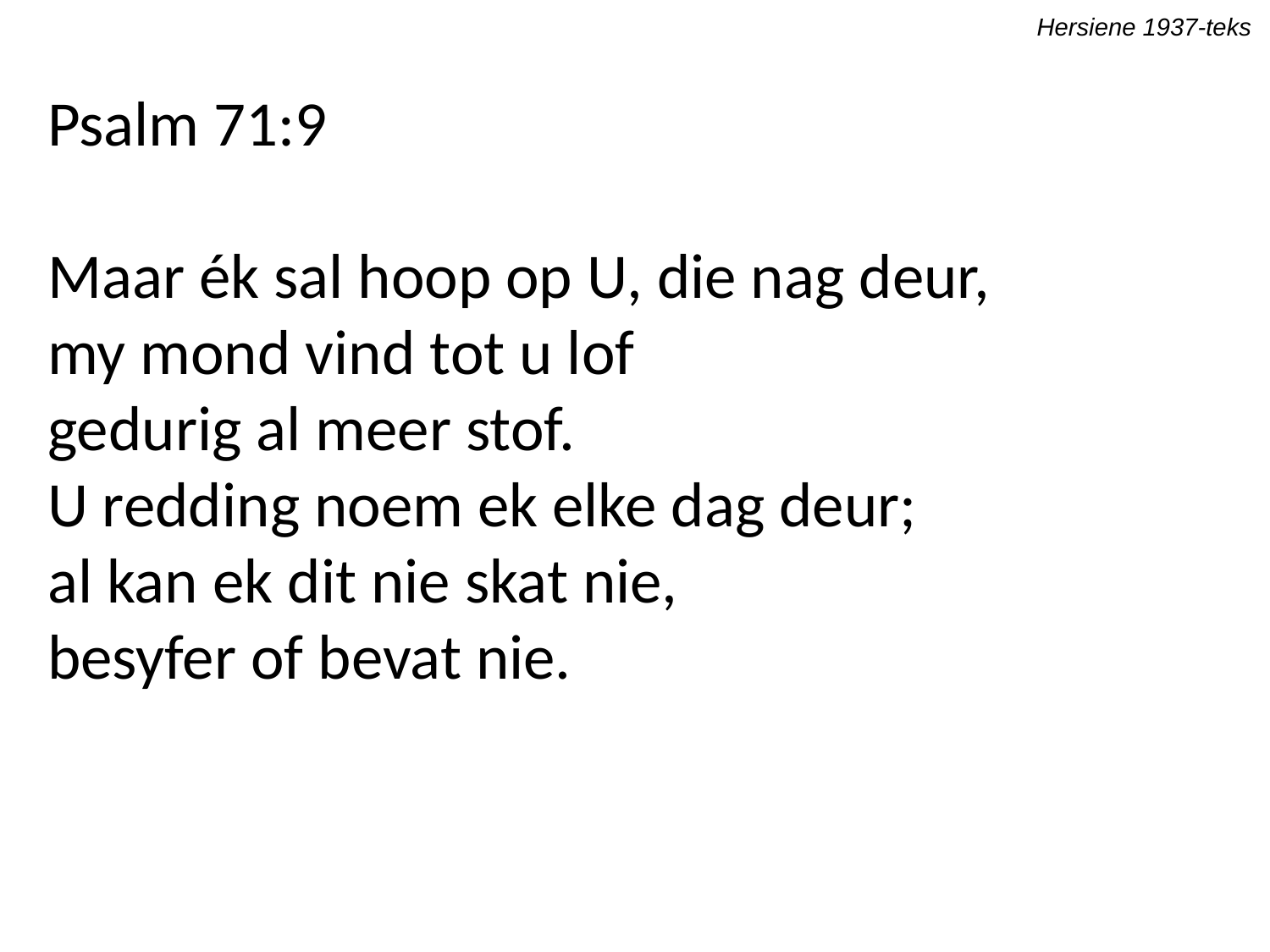

Hersiene 1937-teks
Psalm 71:9

Maar ék sal hoop op U, die nag deur,
my mond vind tot u lof
gedurig al meer stof.
U redding noem ek elke dag deur;
al kan ek dit nie skat nie,
besyfer of bevat nie.